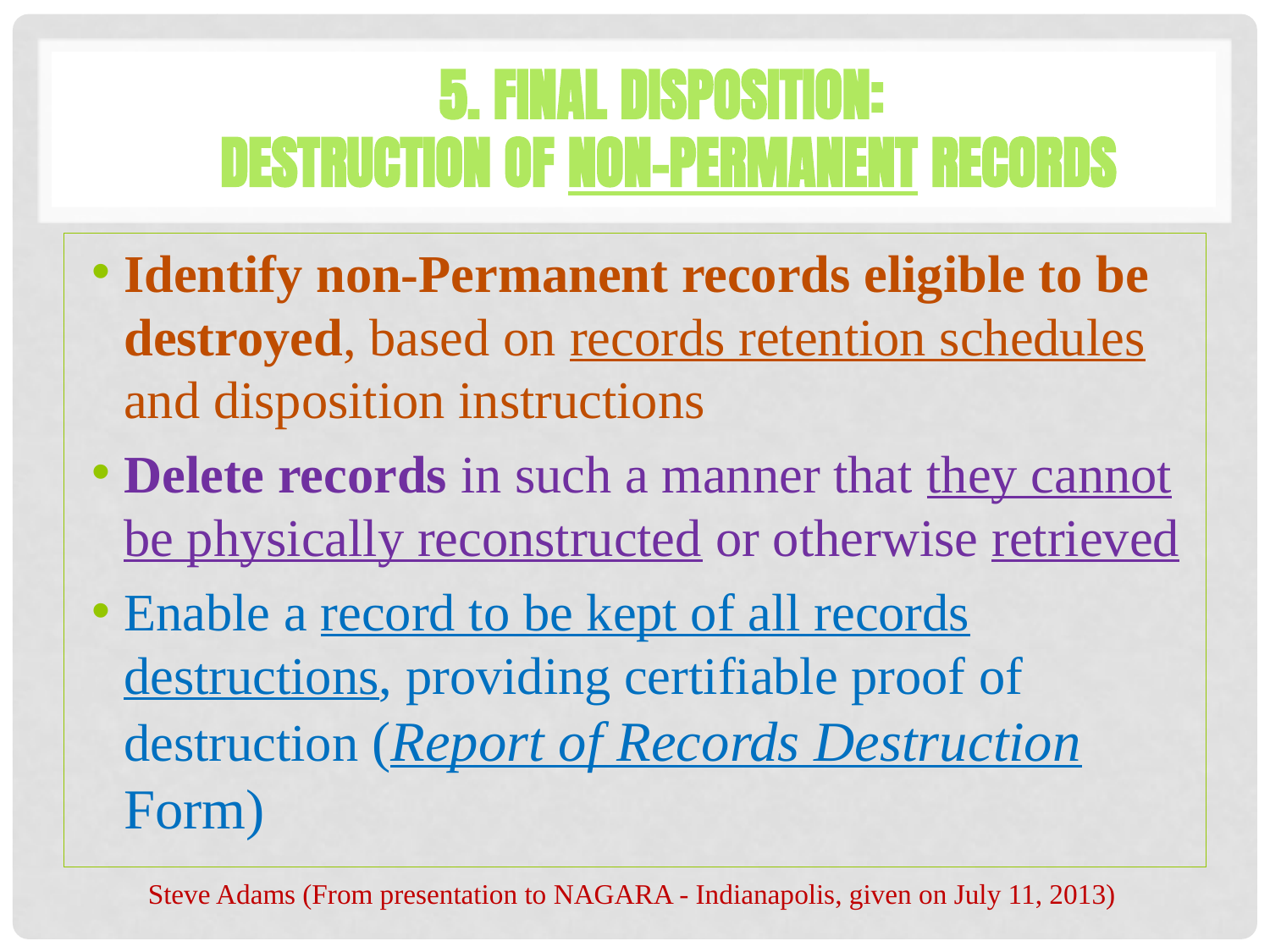

# 5. Final Disposition: Destruction of Non-Permanent Records
Identify non-Permanent records eligible to be destroyed, based on records retention schedules and disposition instructions
Delete records in such a manner that they cannot be physically reconstructed or otherwise retrieved
Enable a record to be kept of all records destructions, providing certifiable proof of destruction (Report of Records Destruction Form)
Steve Adams (From presentation to NAGARA - Indianapolis, given on July 11, 2013)